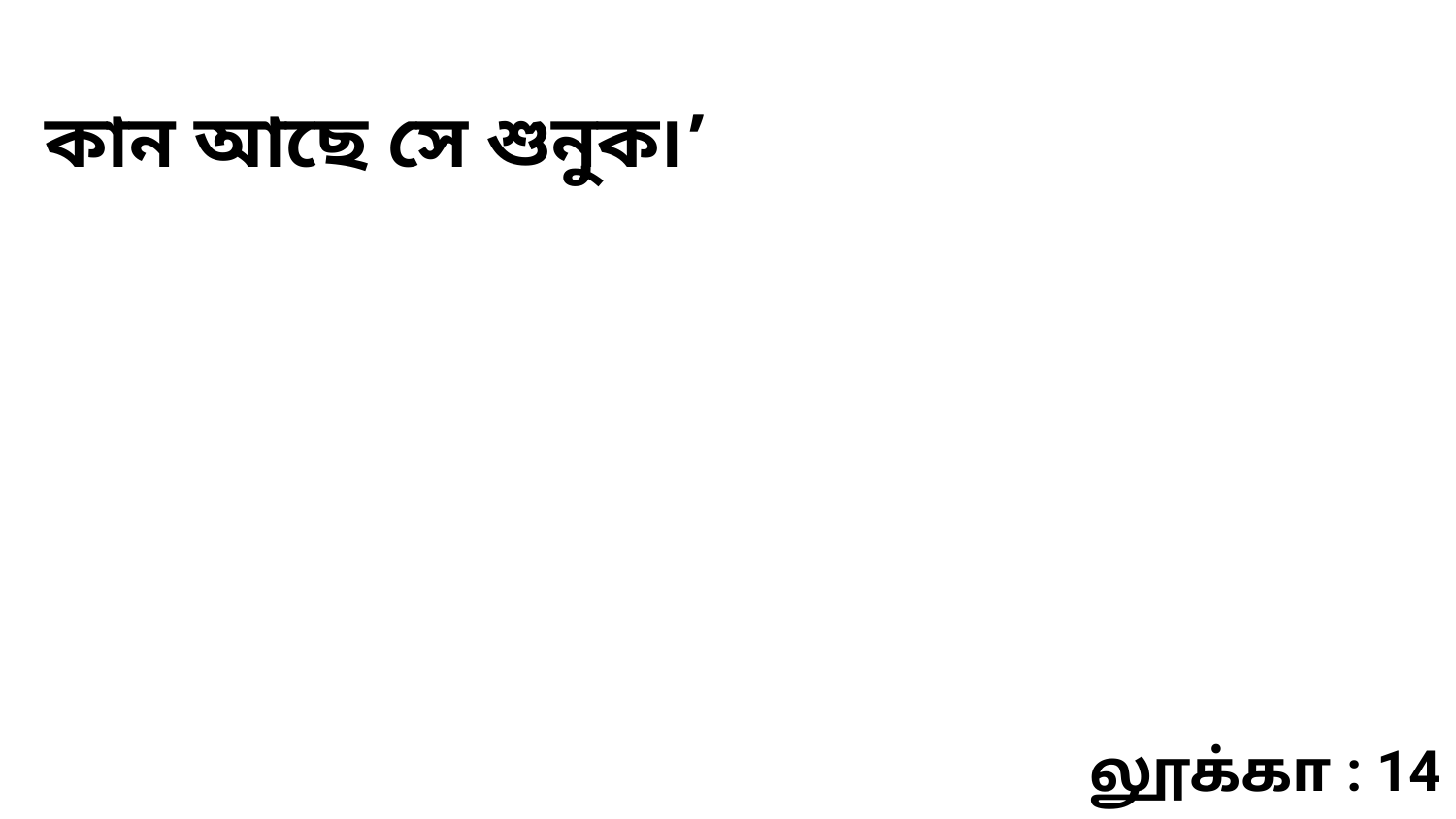

কান আছে সে শুনুক৷’
லூக்கா : 14